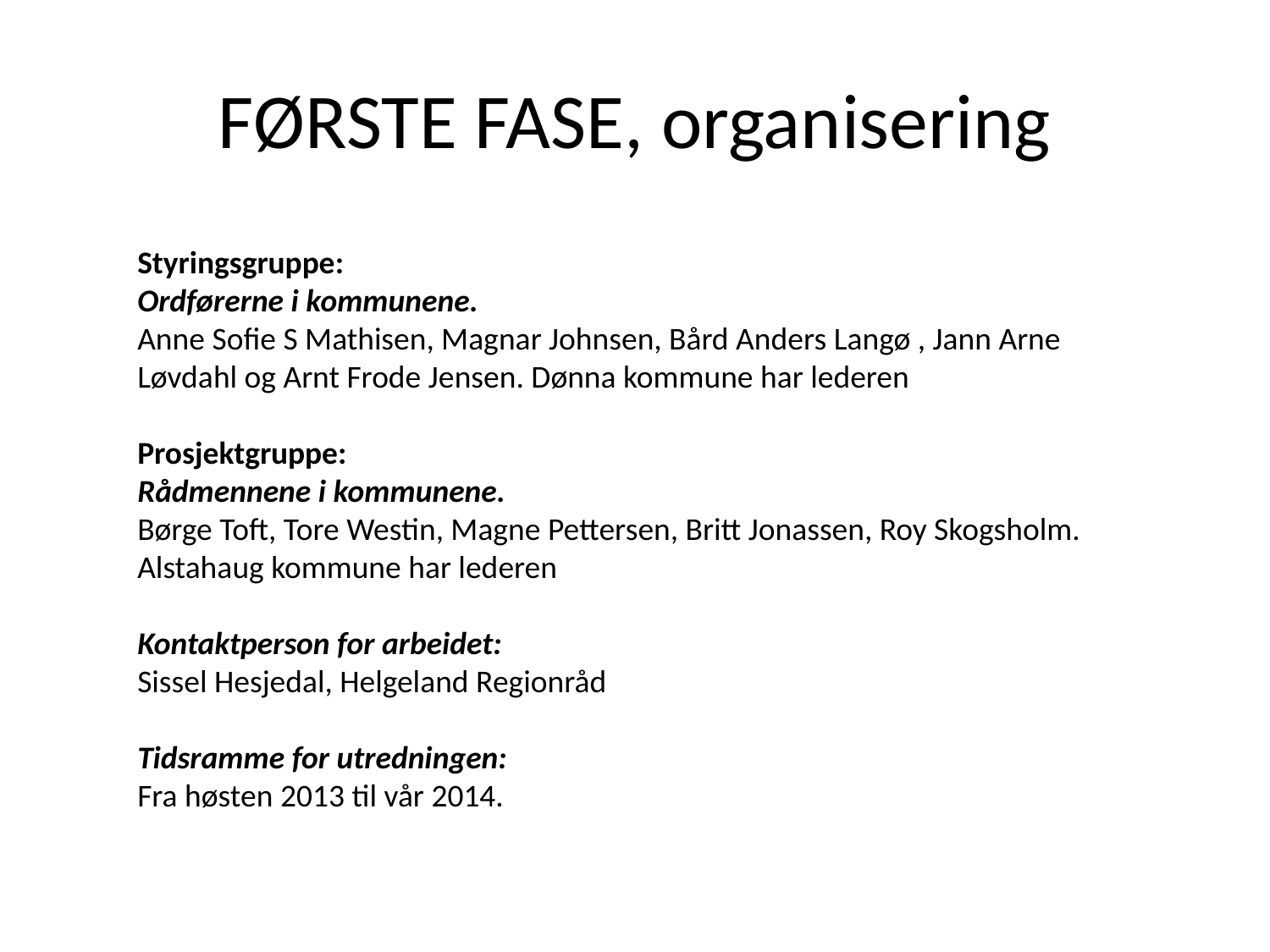

# FØRSTE FASE, organisering
Styringsgruppe:
Ordførerne i kommunene.
Anne Sofie S Mathisen, Magnar Johnsen, Bård Anders Langø , Jann Arne Løvdahl og Arnt Frode Jensen. Dønna kommune har lederen

Prosjektgruppe:
Rådmennene i kommunene.
Børge Toft, Tore Westin, Magne Pettersen, Britt Jonassen, Roy Skogsholm. Alstahaug kommune har lederen

Kontaktperson for arbeidet:
Sissel Hesjedal, Helgeland Regionråd

Tidsramme for utredningen:
Fra høsten 2013 til vår 2014.